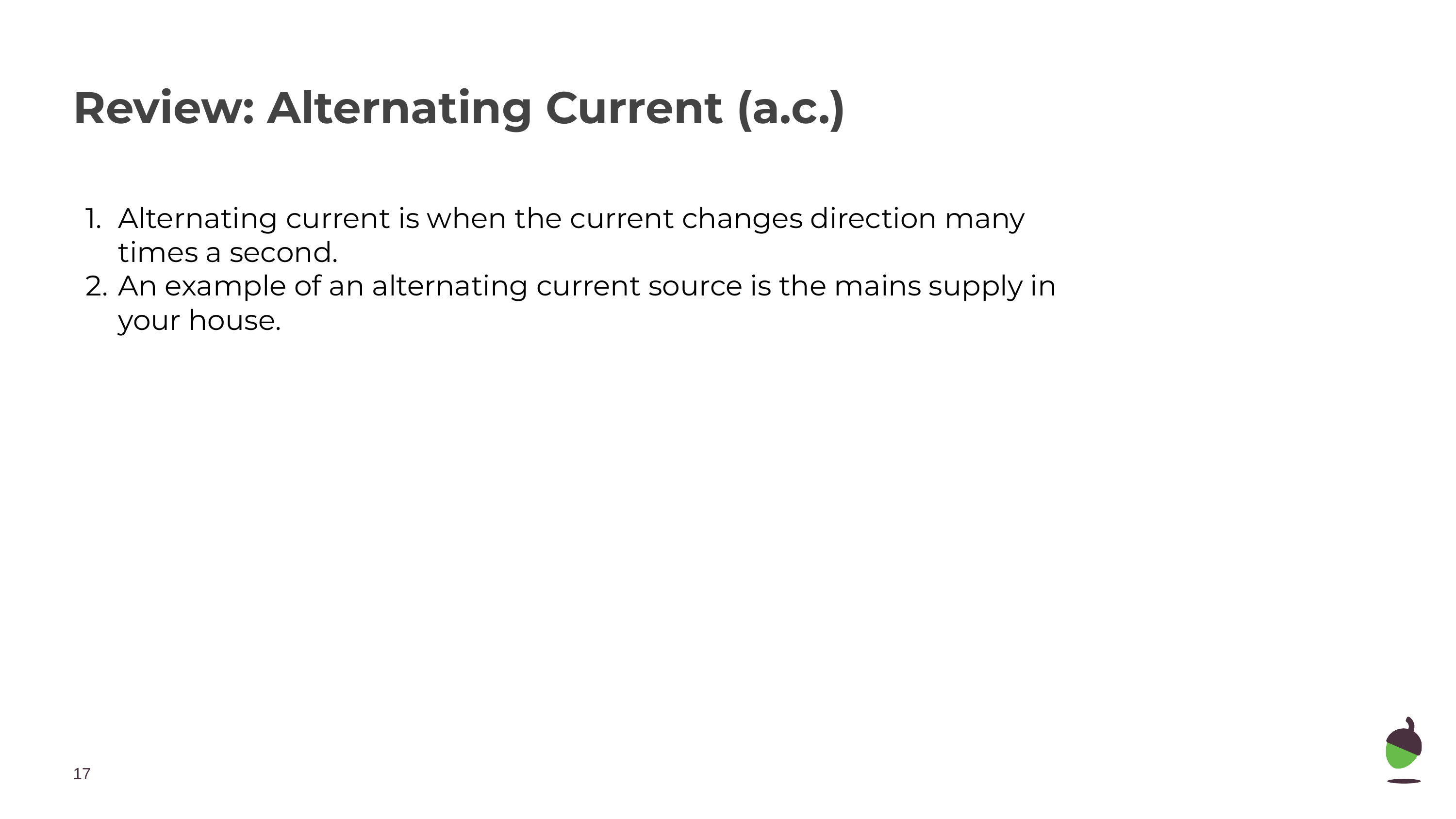

# Review: Alternating Current (a.c.)
Alternating current is when the current changes direction many times a second.
An example of an alternating current source is the mains supply in your house.

17